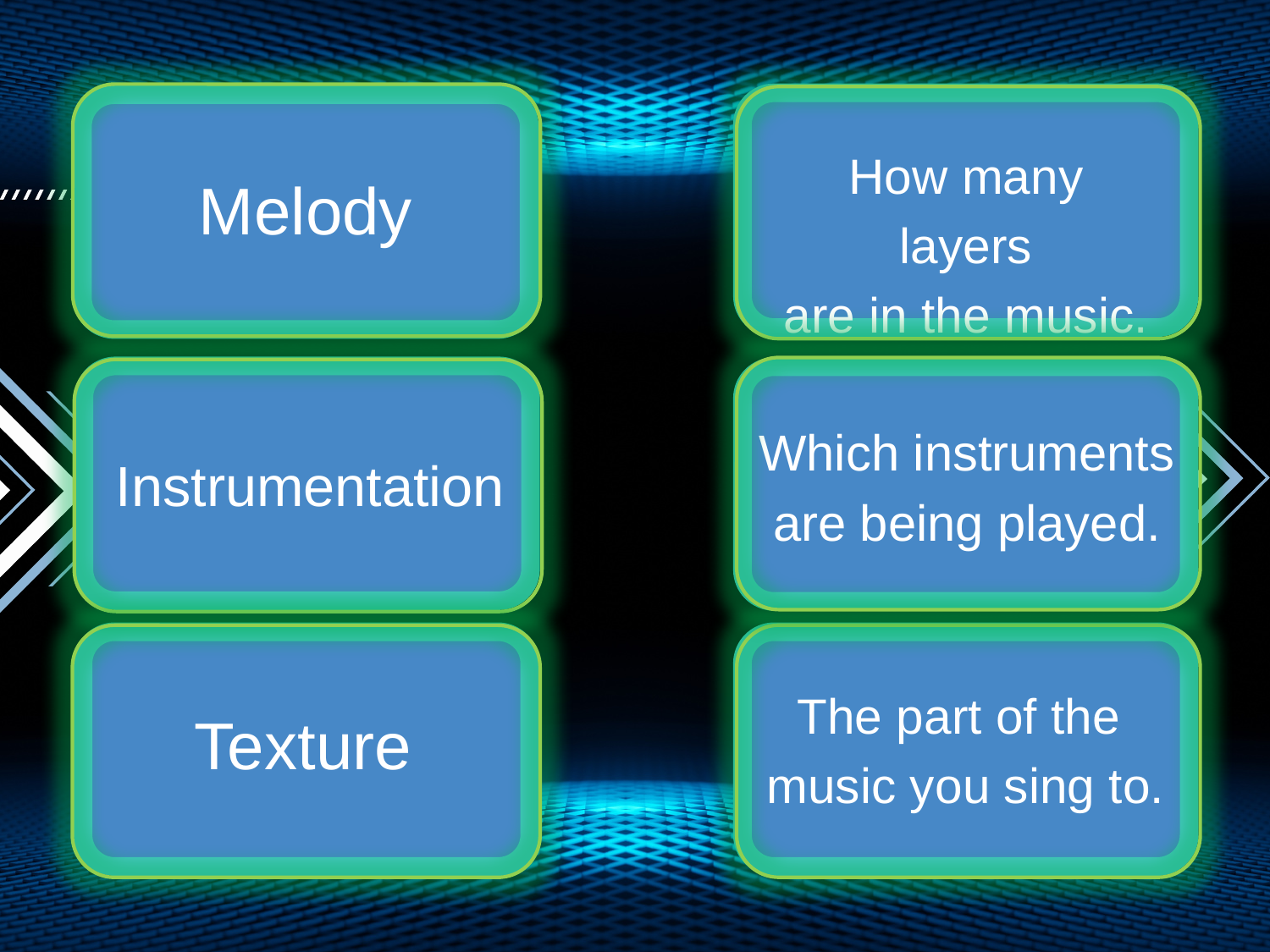

How many layers
are in the music.

Melody

Instrumentation

Which instruments
are being played.

Texture

The part of the
music you sing to.